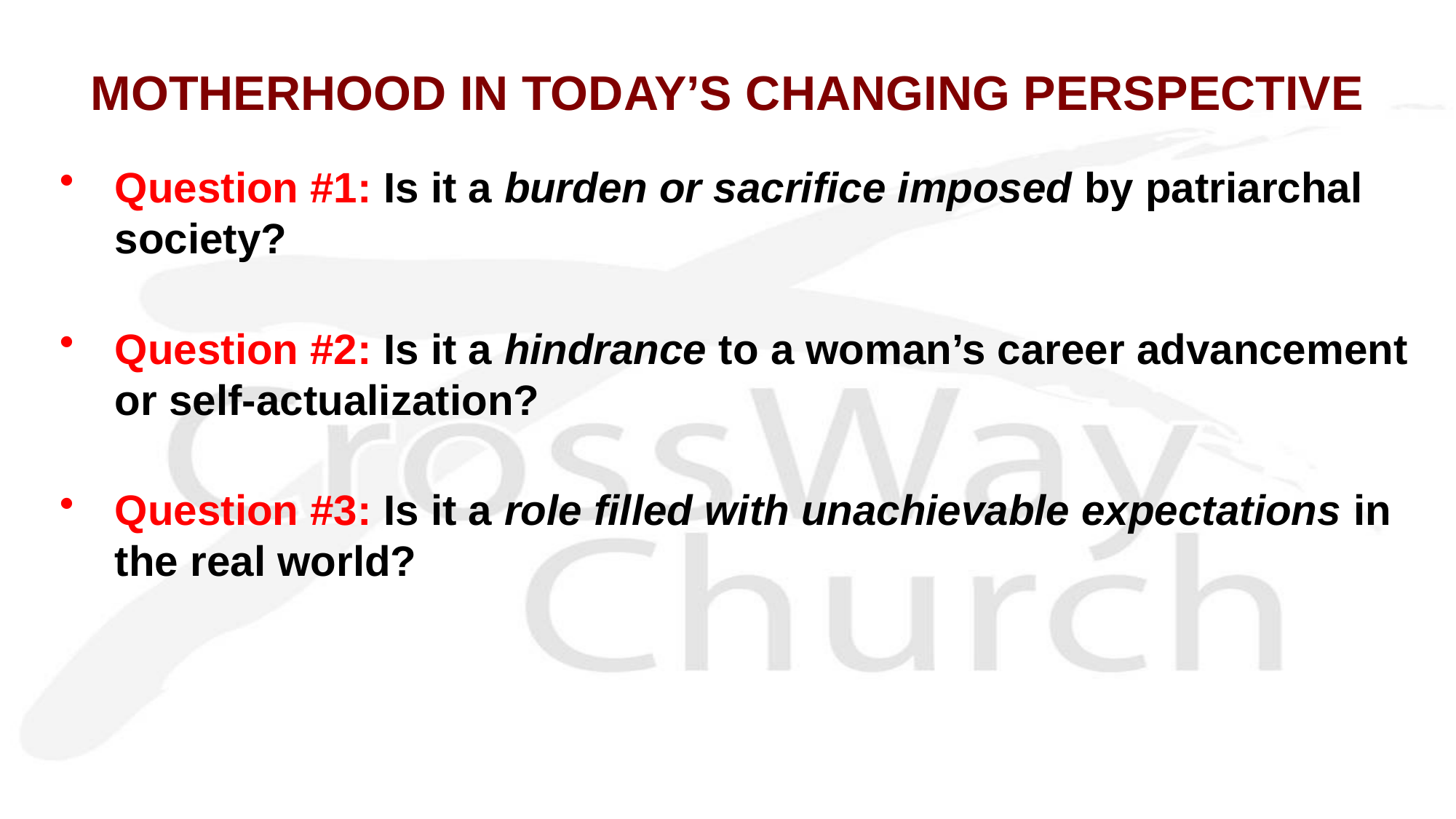

# MOTHERHOOD IN TODAY’S CHANGING PERSPECTIVE
Question #1: Is it a burden or sacrifice imposed by patriarchal society?

Question #2: Is it a hindrance to a woman’s career advancement or self-actualization?

Question #3: Is it a role filled with unachievable expectations in the real world?